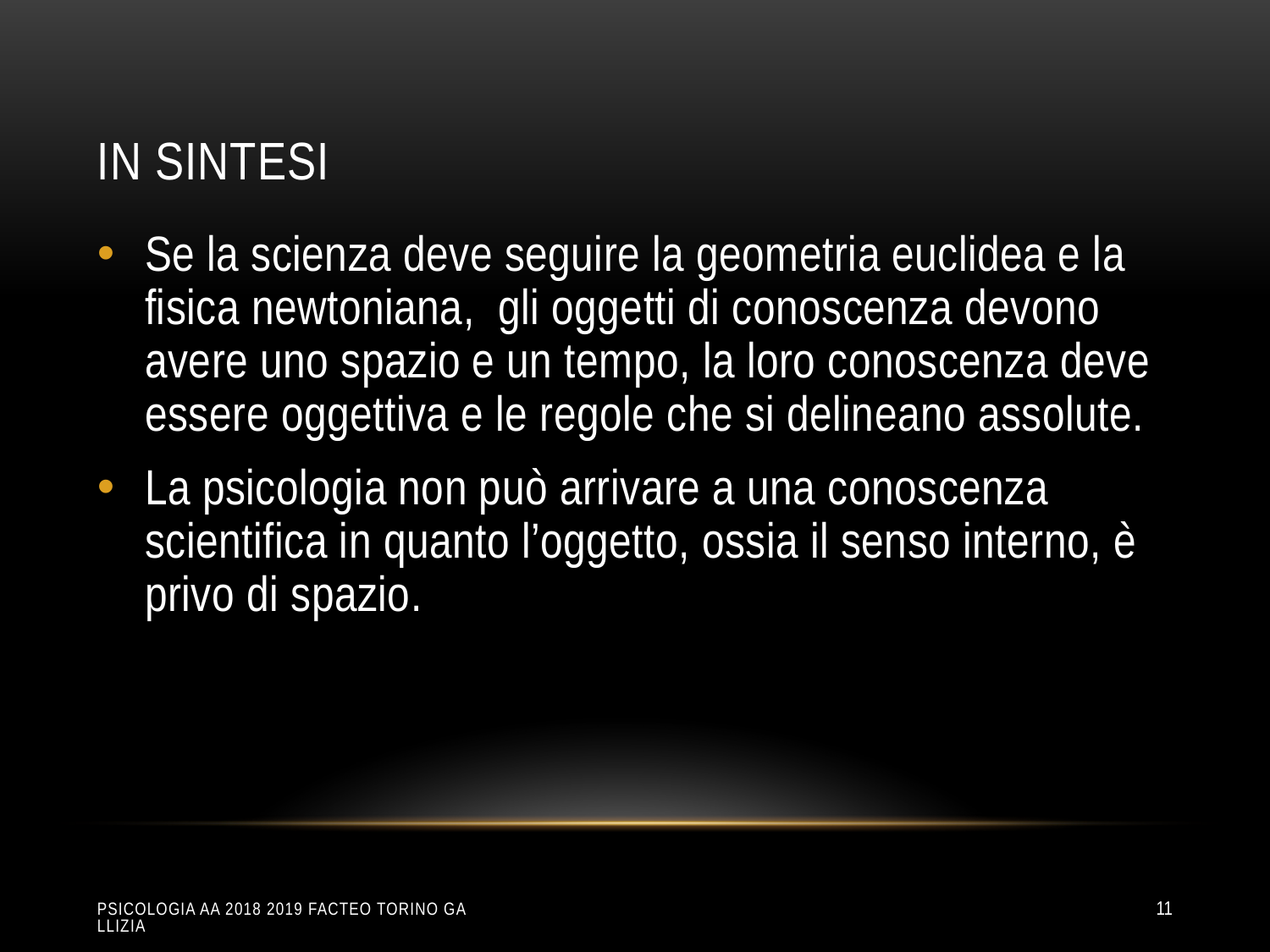

# In sintesi
Se la scienza deve seguire la geometria euclidea e la fisica newtoniana,  gli oggetti di conoscenza devono avere uno spazio e un tempo, la loro conoscenza deve essere oggettiva e le regole che si delineano assolute.
La psicologia non può arrivare a una conoscenza scientifica in quanto l’oggetto, ossia il senso interno, è privo di spazio.

Psicologia aa 2018 2019 Facteo Torino Gallizia
11